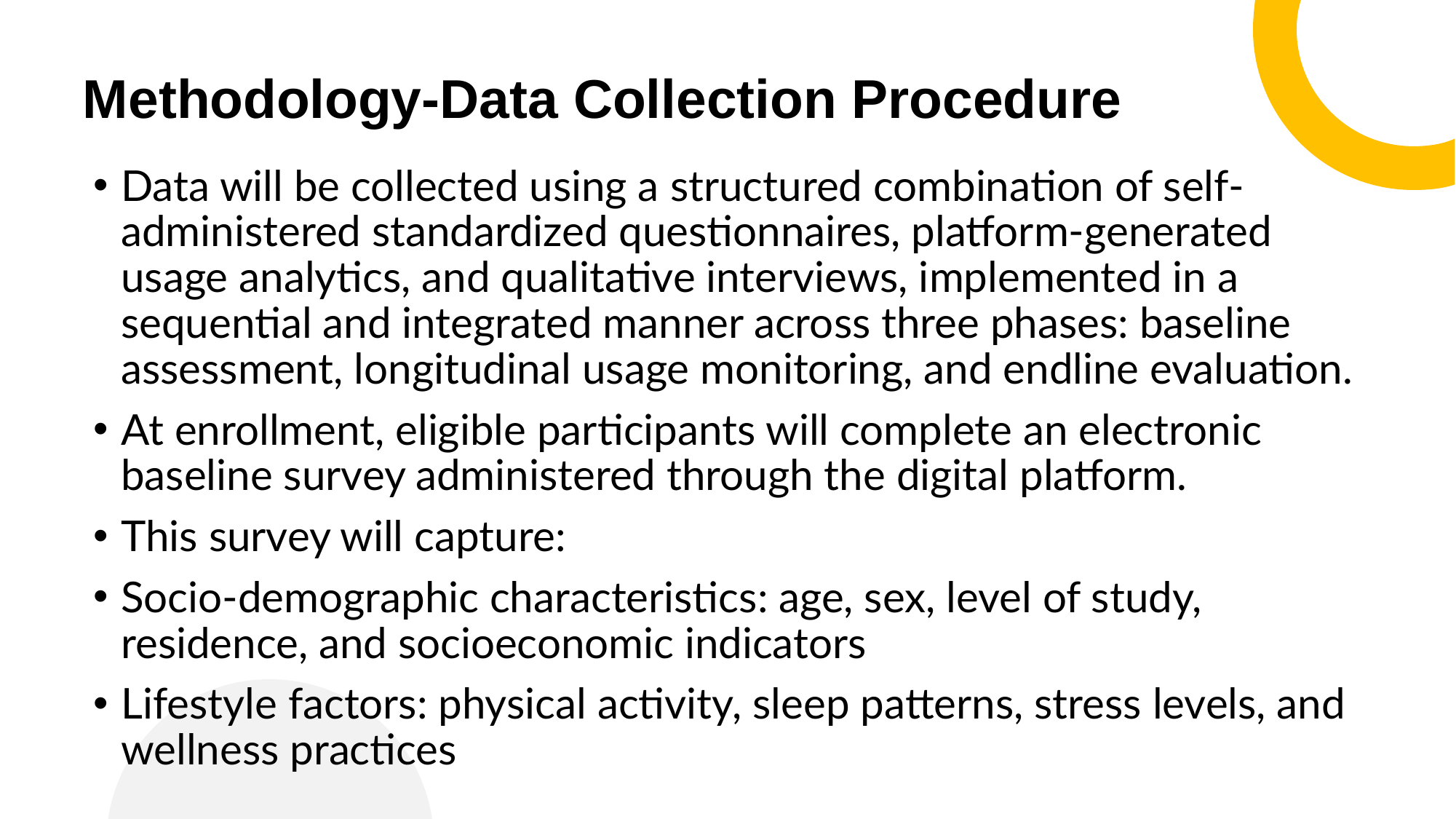

# Methodology-Data Collection Procedure
Data will be collected using a structured combination of self-administered standardized questionnaires, platform-generated usage analytics, and qualitative interviews, implemented in a sequential and integrated manner across three phases: baseline assessment, longitudinal usage monitoring, and endline evaluation.
At enrollment, eligible participants will complete an electronic baseline survey administered through the digital platform.
This survey will capture:
Socio-demographic characteristics: age, sex, level of study, residence, and socioeconomic indicators
Lifestyle factors: physical activity, sleep patterns, stress levels, and wellness practices